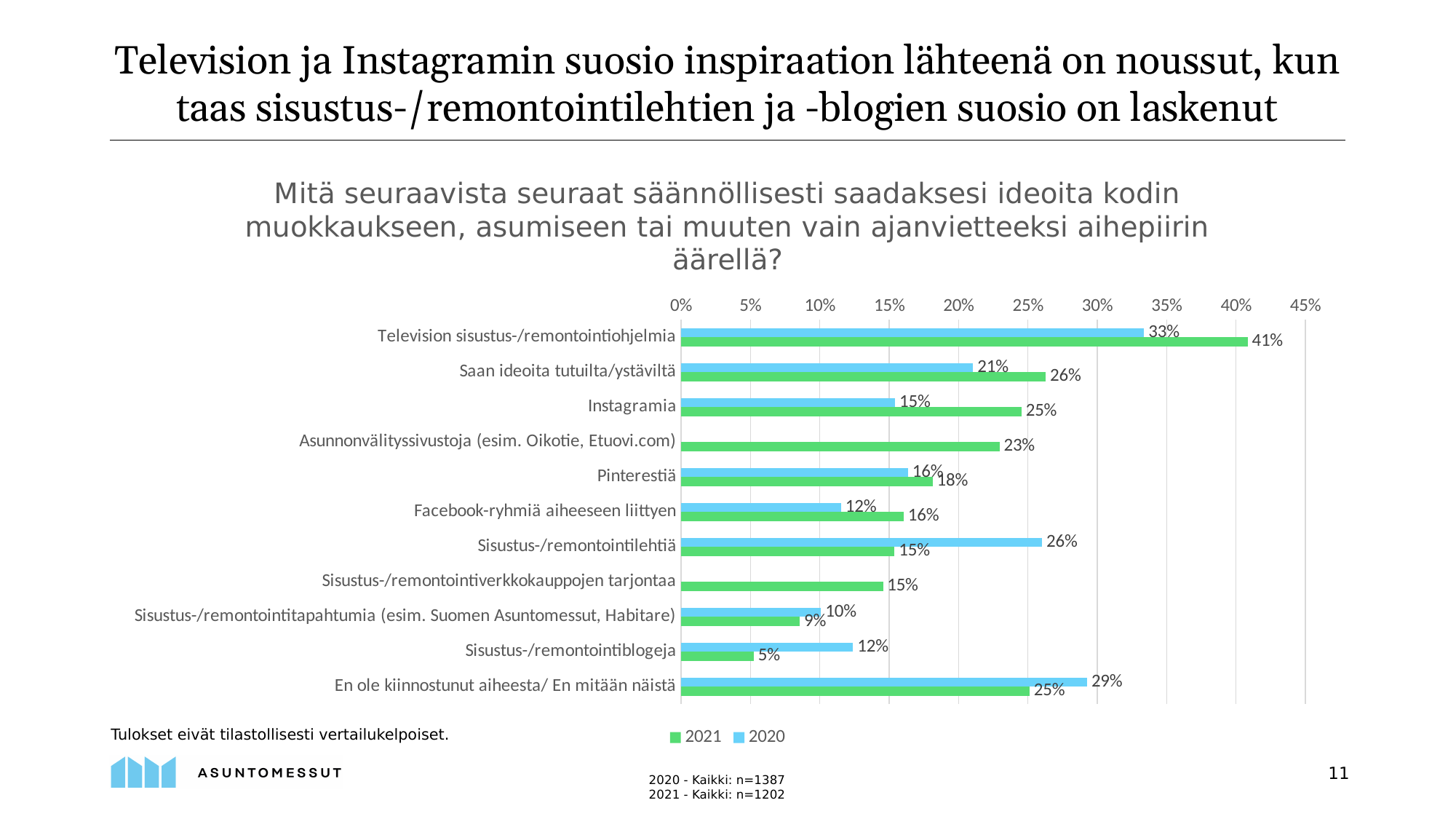

Television ja Instagramin suosio inspiraation lähteenä on noussut, kun taas sisustus-/remontointilehtien ja -blogien suosio on laskenut

### Chart: Mitä seuraavista seuraat säännöllisesti saadaksesi ideoita kodin muokkaukseen, asumiseen tai muuten vain ajanvietteeksi aihepiirin äärellä?

| Category | 2020 | 2021 |
|---|---|---|
| Television sisustus-/remontointiohjelmia | 0.3338139870223504 | 0.4084858569051581 |
| Saan ideoita tutuilta/ystäviltä | 0.21052631578947367 | 0.2628951747088186 |
| Instagramia | 0.15428983417447728 | 0.2454242928452579 |
| Asunnonvälityssivustoja (esim. Oikotie, Etuovi.com) | None | 0.22961730449251247 |
| Pinterestiä | 0.16366258111031 | 0.18136439267886856 |
| Facebook-ryhmiä aiheeseen liittyen | 0.11535688536409516 | 0.1605657237936772 |
| Sisustus-/remontointilehtiä | 0.2602739726027397 | 0.15391014975041598 |
| Sisustus-/remontointiverkkokauppojen tarjontaa | None | 0.14559068219633944 |
| Sisustus-/remontointitapahtumia (esim. Suomen Asuntomessut, Habitare) | 0.10093727469358327 | 0.08569051580698835 |
| Sisustus-/remontointiblogeja | 0.1240086517664023 | 0.0524126455906822 |
| En ole kiinnostunut aiheesta/ En mitään näistä | 0.2927180966113915 | 0.2512479201331115 |
Tulokset eivät tilastollisesti vertailukelpoiset.

2020 - Kaikki: n=1387
2021 - Kaikki: n=1202